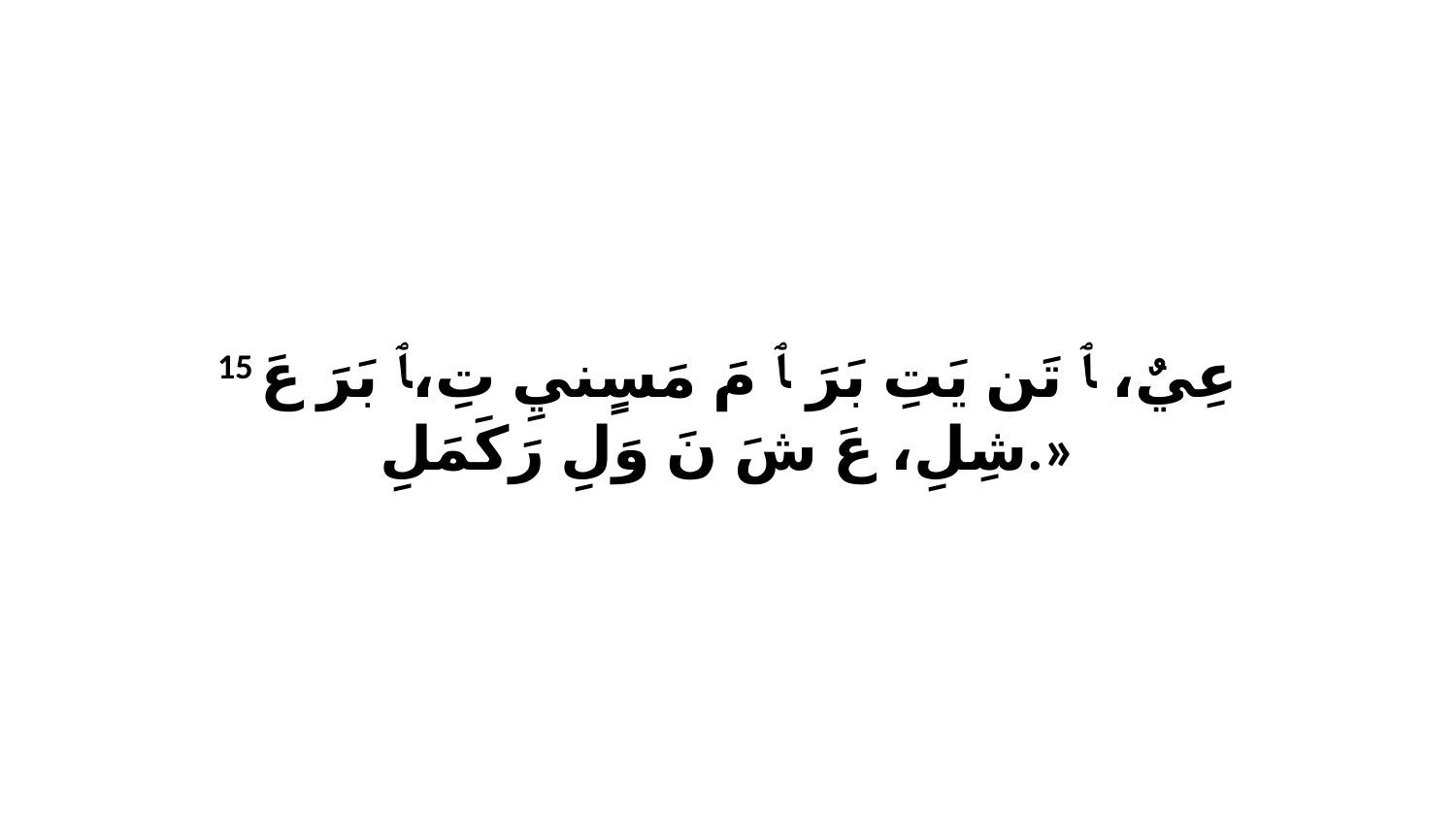

15 عِيٌ، ﭑ تَن يَتِ بَرَ ﭑ مَ مَسٍنيِ تِ،ﭑ بَرَ عَ شِلِ، عَ شَ نَ وَلِ رَكَمَلِ.»